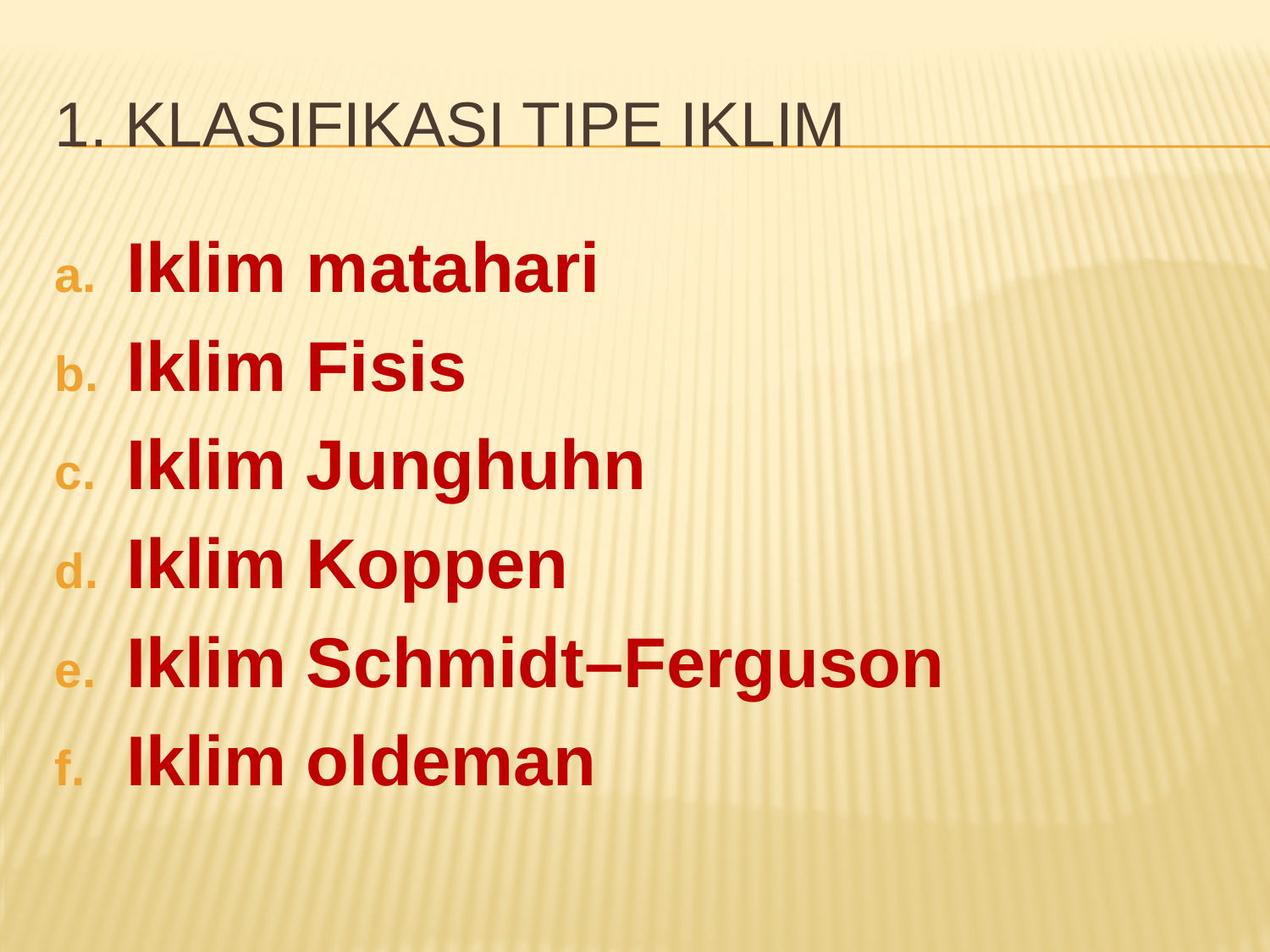

# 1. Klasifikasi tipe iklim
Iklim matahari
Iklim Fisis
Iklim Junghuhn
Iklim Koppen
Iklim Schmidt–Ferguson
Iklim oldeman